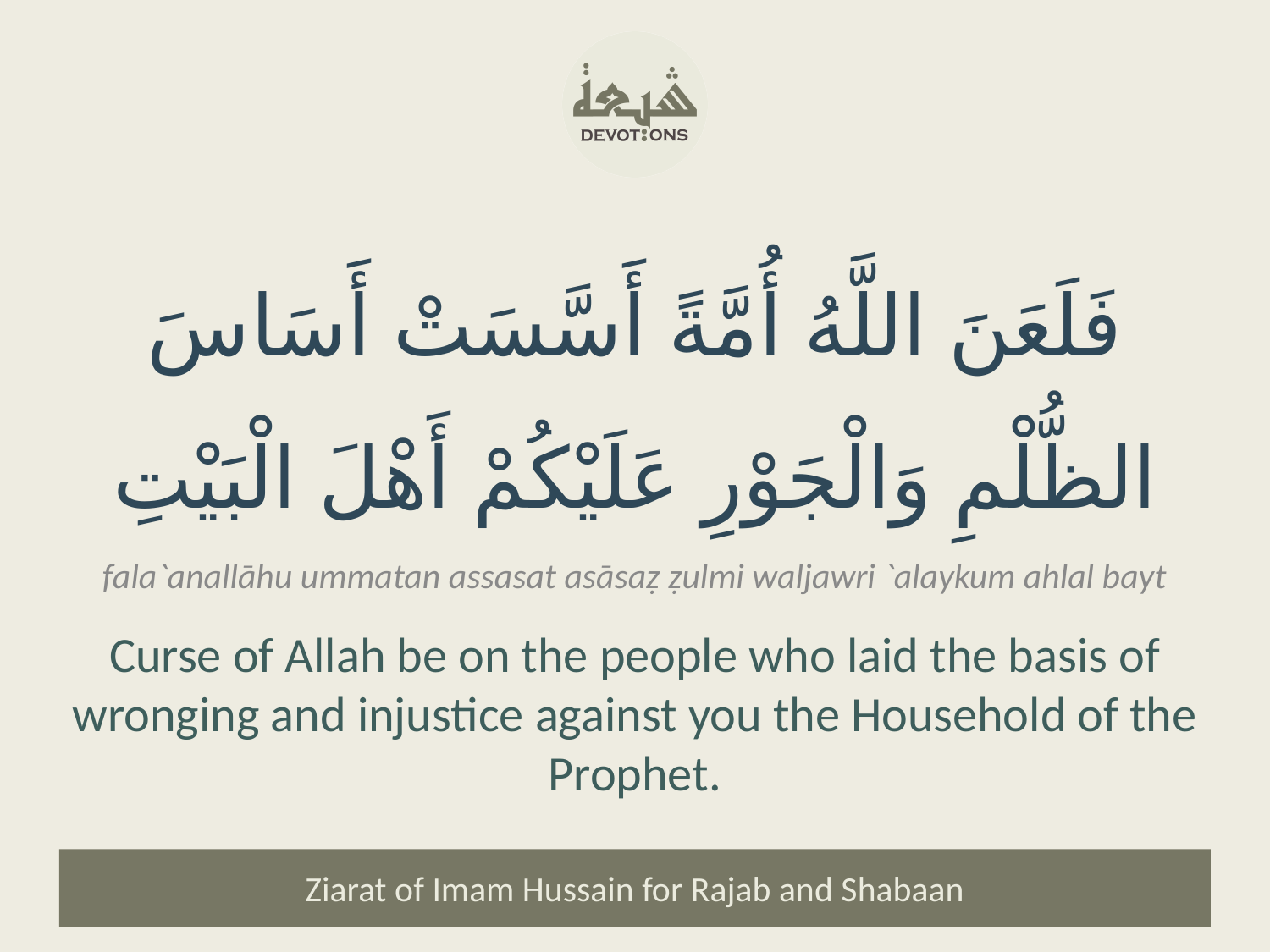

فَلَعَنَ اللَّهُ أُمَّةً أَسَّسَتْ أَسَاسَ الظُّلْمِ وَالْجَوْرِ عَلَيْكُمْ أَهْلَ الْبَيْتِ
fala`anallāhu ummatan assasat asāsaẓ ẓulmi waljawri `alaykum ahlal bayt
Curse of Allah be on the people who laid the basis of wronging and injustice against you the Household of the Prophet.
Ziarat of Imam Hussain for Rajab and Shabaan